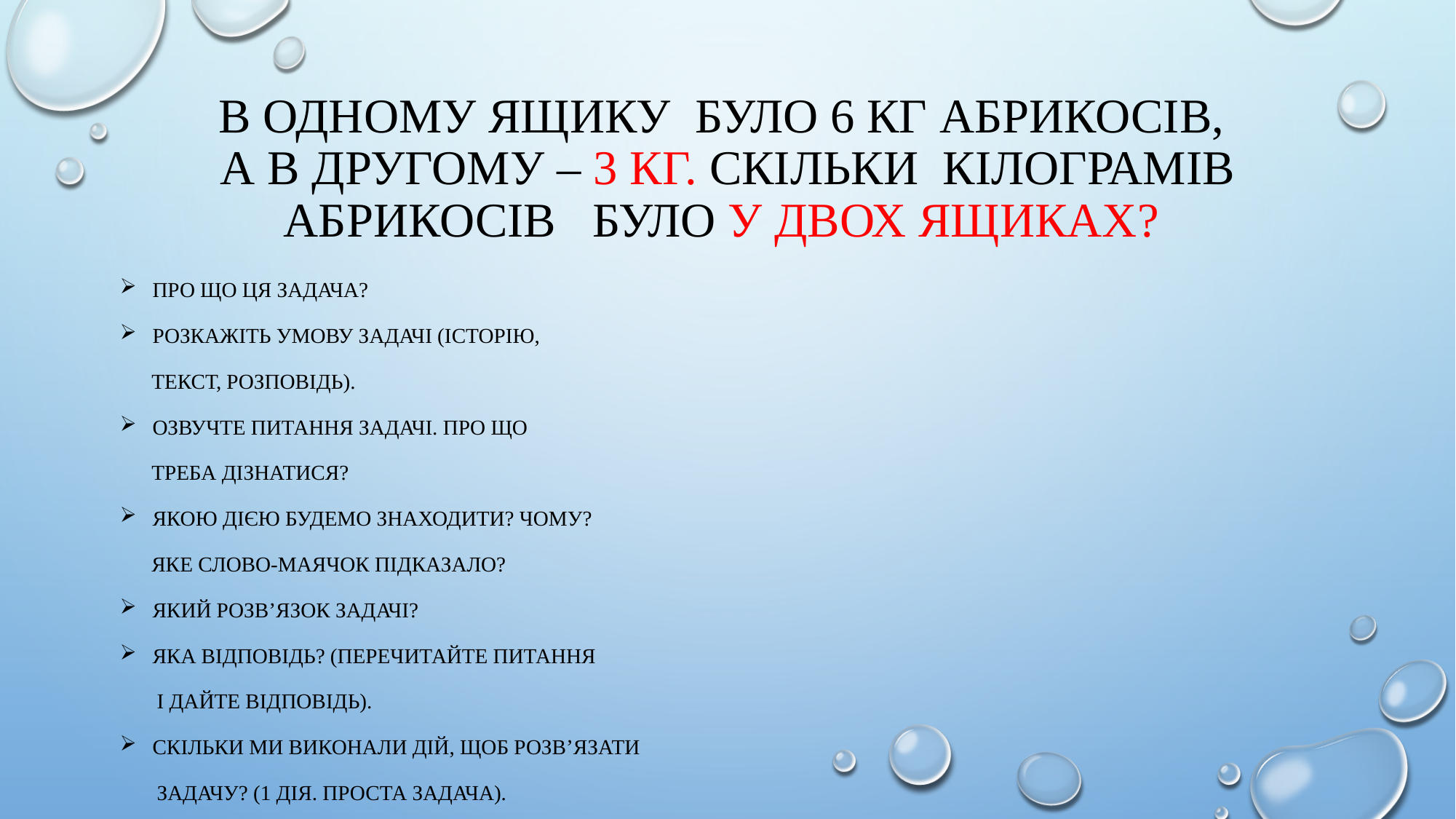

# В одному ящику  було 6 кг абрикосів, а в другому – 3 кг. Скільки  кілограмів абрикосів   було у двох ящиках?
 Про що ця задача?
 Розкажіть умову задачі (історію,
      текст, розповідь).
 Озвучте питання задачі. Про що
      треба дізнатися?
 Якою дією будемо знаходити? Чому?
      Яке слово-маячок підказало?
 Який розв’язок задачі?
 Яка відповідь? (Перечитайте питання
       і дайте відповідь).
 Скільки ми виконали дій, щоб розв’язати
       задачу? (1 дія. Проста задача).